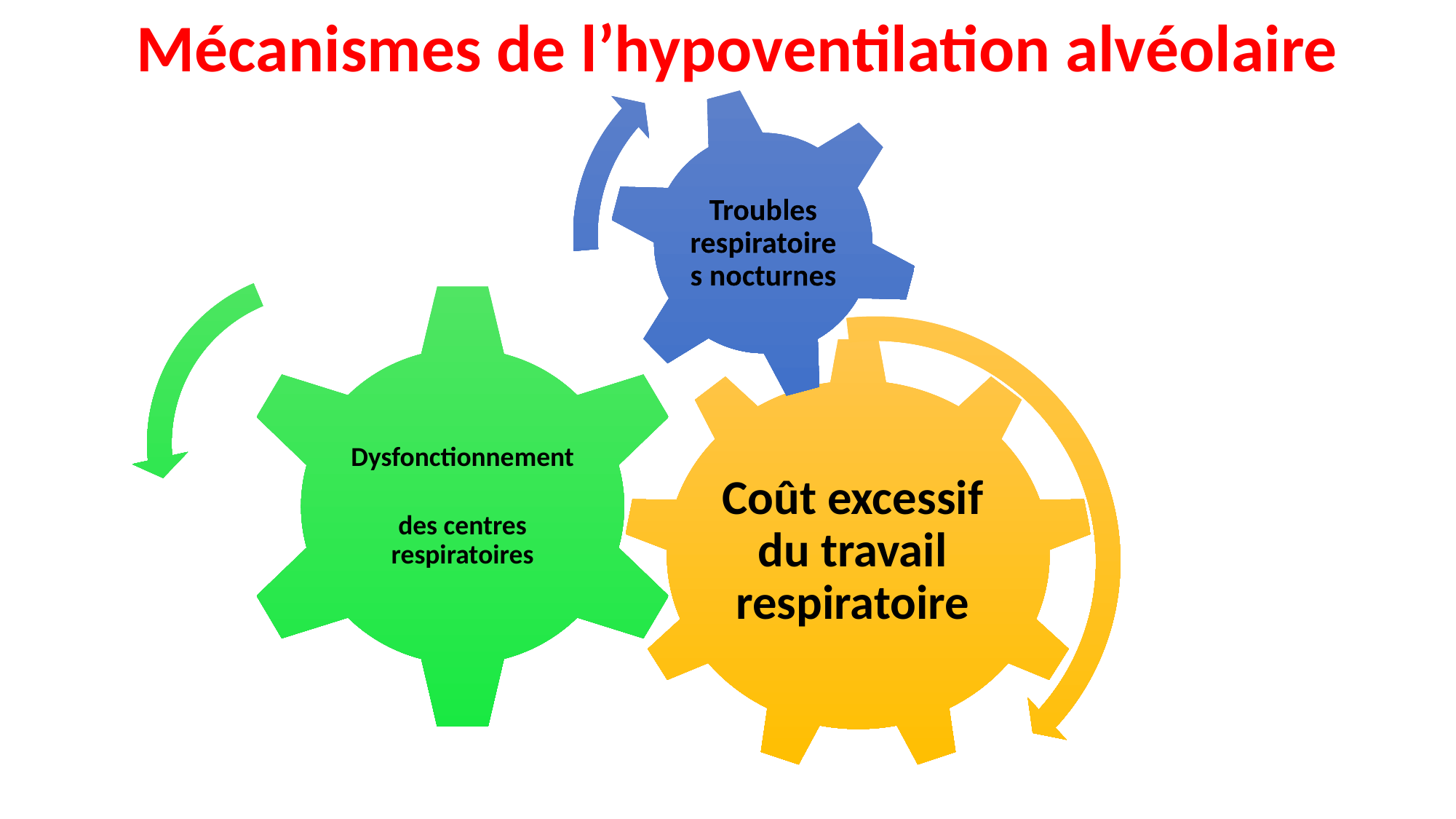

Mécanismes de l’hypoventilation alvéolaire
Coût excessif  du travail  respiratoire
Dysfonctionnement
des centres respiratoires
Troubles respiratoires nocturnes